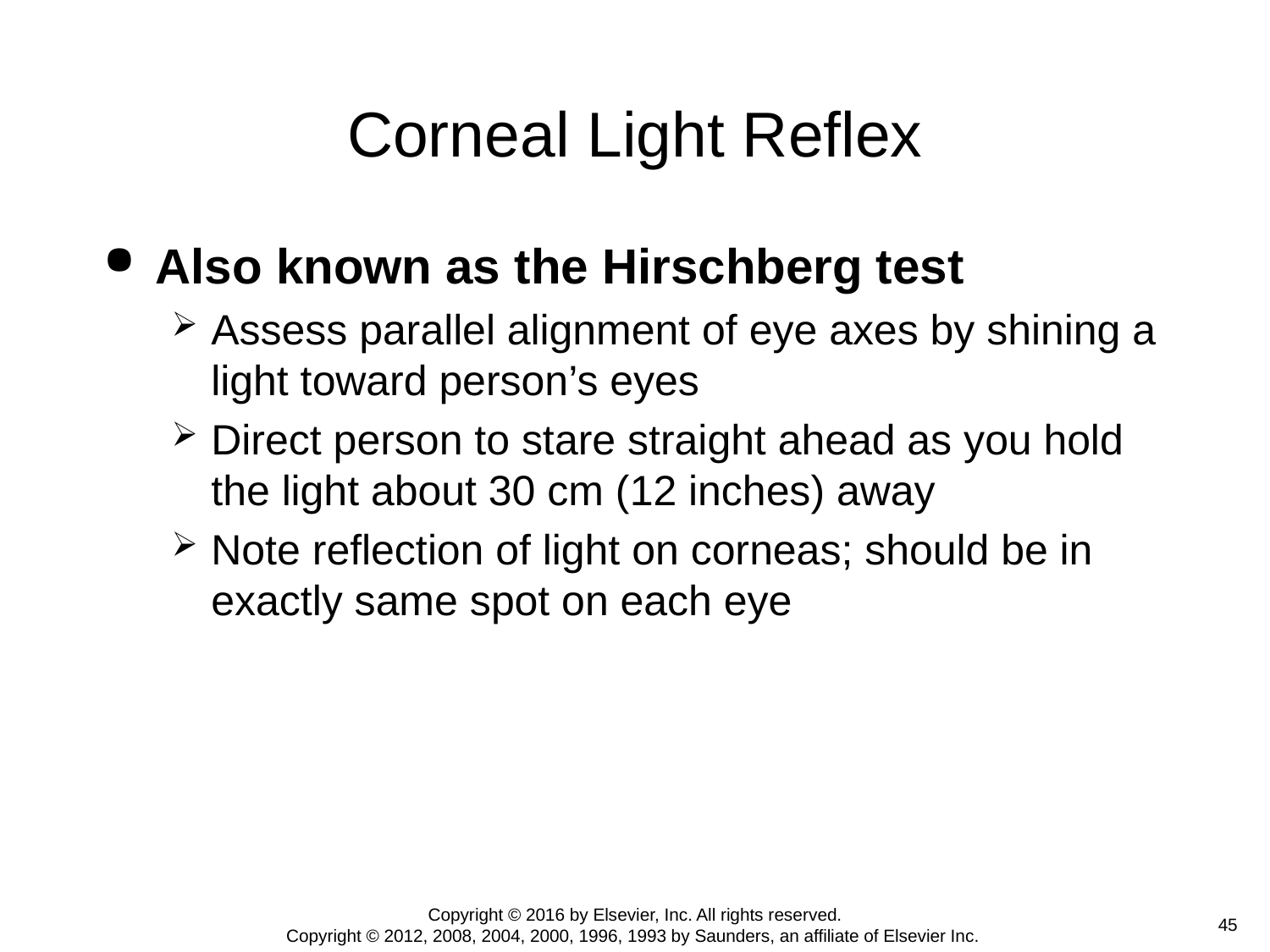

# Corneal Light Reflex
Also known as the Hirschberg test
Assess parallel alignment of eye axes by shining a light toward person’s eyes
Direct person to stare straight ahead as you hold the light about 30 cm (12 inches) away
Note reflection of light on corneas; should be in exactly same spot on each eye
Copyright © 2016 by Elsevier, Inc. All rights reserved.
Copyright © 2012, 2008, 2004, 2000, 1996, 1993 by Saunders, an affiliate of Elsevier Inc.
 45